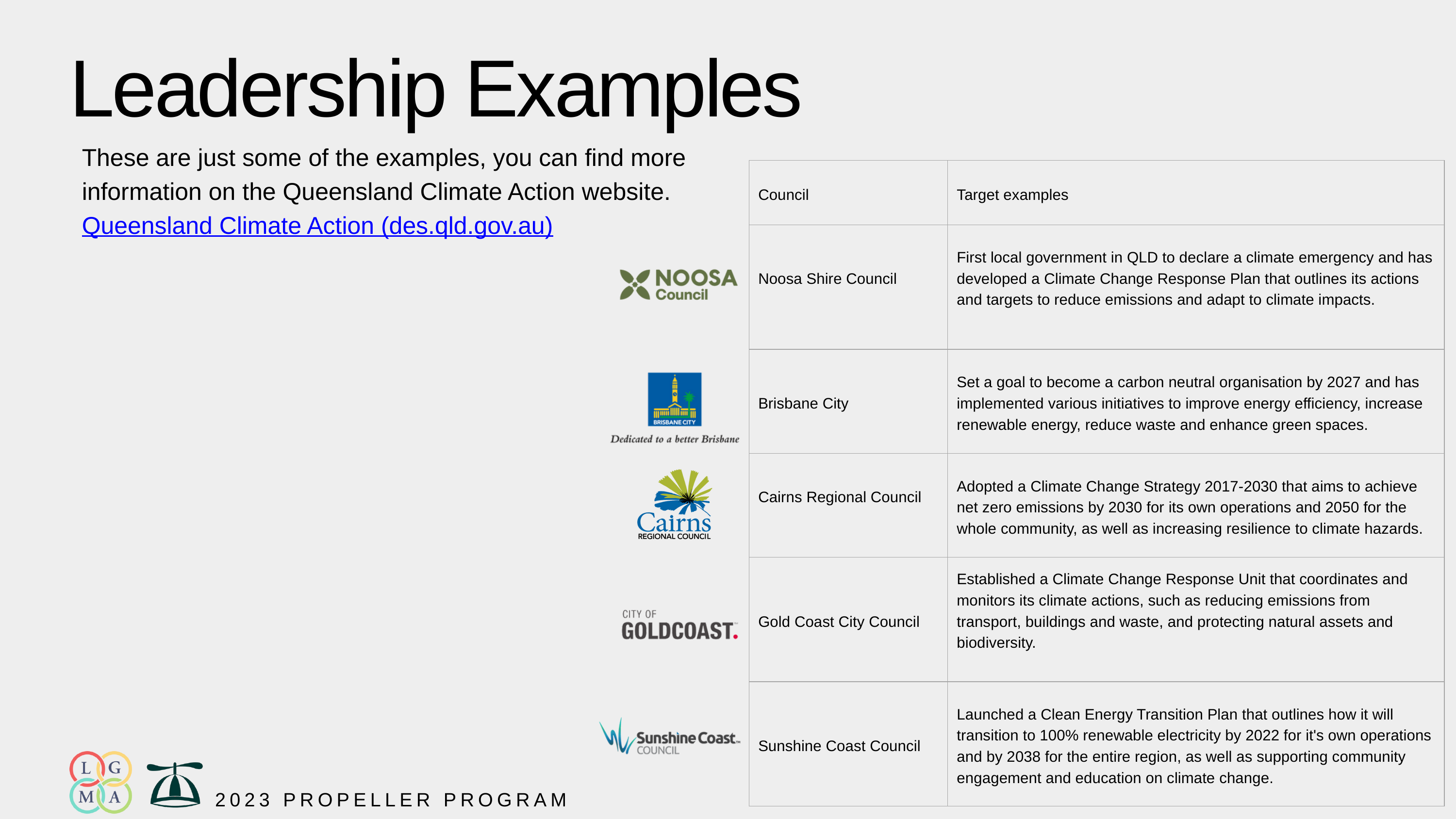

Leadership Examples
These are just some of the examples, you can find more information on the Queensland Climate Action website. Queensland Climate Action (des.qld.gov.au)

| Council | Target examples |
| --- | --- |
| Noosa Shire Council | First local government in QLD to declare a climate emergency and has developed a Climate Change Response Plan that outlines its actions and targets to reduce emissions and adapt to climate impacts. |
| Brisbane City | Set a goal to become a carbon neutral organisation by 2027 and has implemented various initiatives to improve energy efficiency, increase renewable energy, reduce waste and enhance green spaces. |
| Cairns Regional Council | Adopted a Climate Change Strategy 2017-2030 that aims to achieve net zero emissions by 2030 for its own operations and 2050 for the whole community, as well as increasing resilience to climate hazards. |
| Gold Coast City Council | Established a Climate Change Response Unit that coordinates and monitors its climate actions, such as reducing emissions from transport, buildings and waste, and protecting natural assets and biodiversity. |
| Sunshine Coast Council | Launched a Clean Energy Transition Plan that outlines how it will transition to 100% renewable electricity by 2022 for it's own operations and by 2038 for the entire region, as well as supporting community engagement and education on climate change. |

2023 PROPELLER PROGRAM